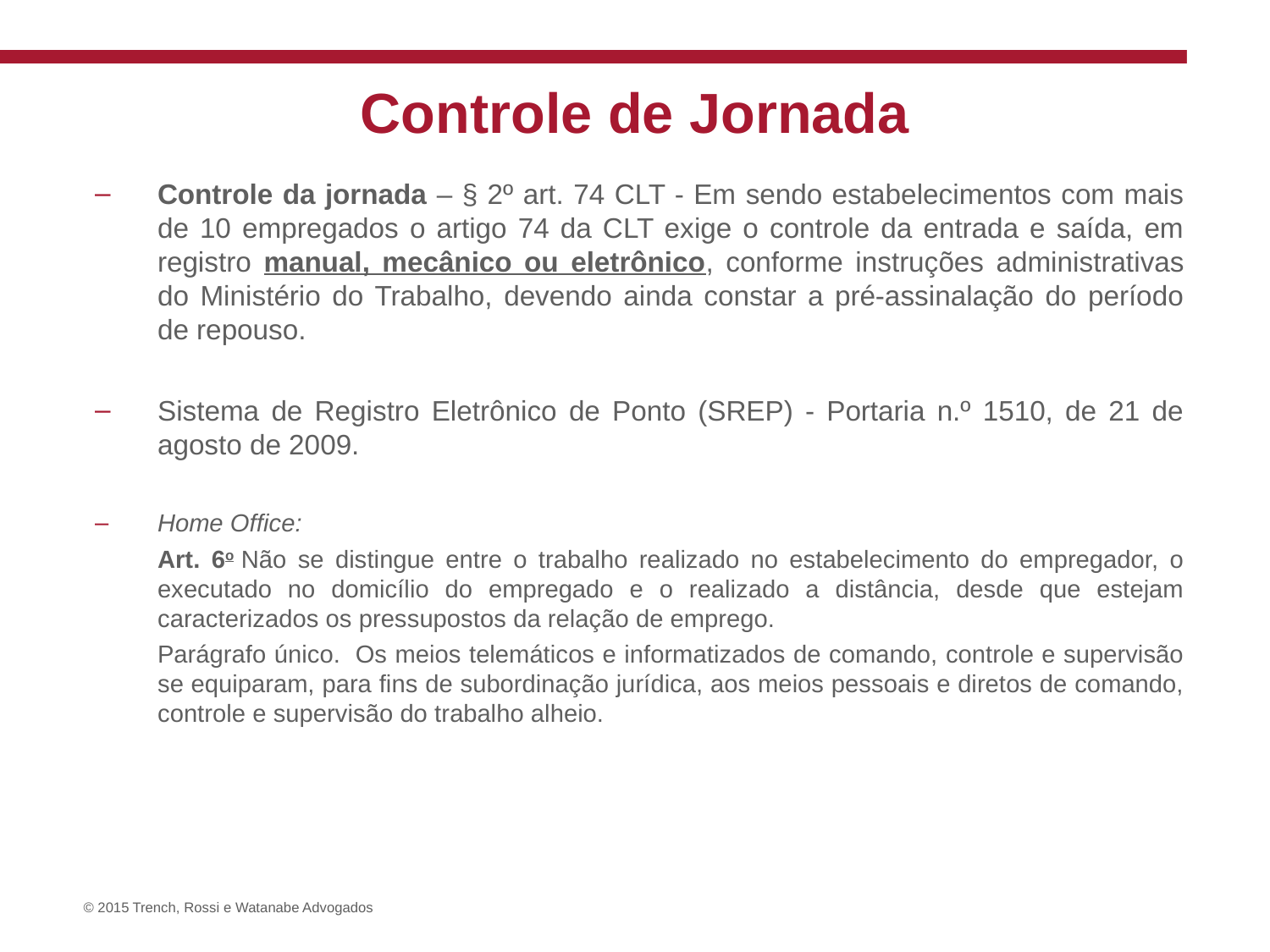

# Controle de Jornada
Controle da jornada – § 2º art. 74 CLT - Em sendo estabelecimentos com mais de 10 empregados o artigo 74 da CLT exige o controle da entrada e saída, em registro manual, mecânico ou eletrônico, conforme instruções administrativas do Ministério do Trabalho, devendo ainda constar a pré-assinalação do período de repouso.

Sistema de Registro Eletrônico de Ponto (SREP) - Portaria n.º 1510, de 21 de agosto de 2009.

Home Office:
Art. 6o Não se distingue entre o trabalho realizado no estabelecimento do empregador, o executado no domicílio do empregado e o realizado a distância, desde que estejam caracterizados os pressupostos da relação de emprego.
Parágrafo único.  Os meios telemáticos e informatizados de comando, controle e supervisão se equiparam, para fins de subordinação jurídica, aos meios pessoais e diretos de comando, controle e supervisão do trabalho alheio.